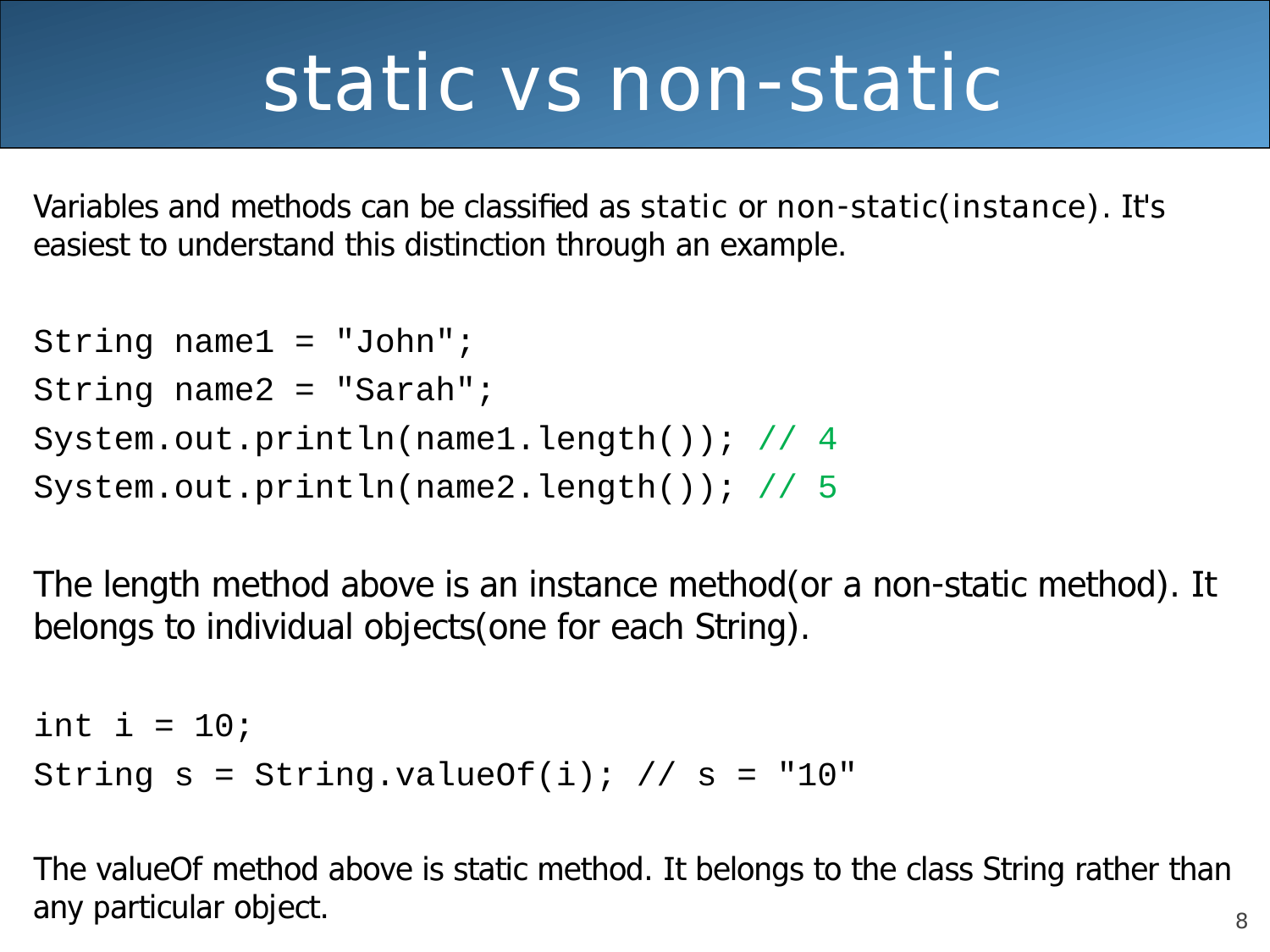

# static vs non-static
Variables and methods can be classified as static or non-static(instance). It's easiest to understand this distinction through an example.

String name1 = "John";
String name2 = "Sarah";
System.out.println(name1.length()); // 4
System.out.println(name2.length()); // 5

The length method above is an instance method(or a non-static method). It belongs to individual objects(one for each String).

int i = 10;
String s = String.valueOf(i); // s = "10"

The valueOf method above is static method. It belongs to the class String rather than any particular object.